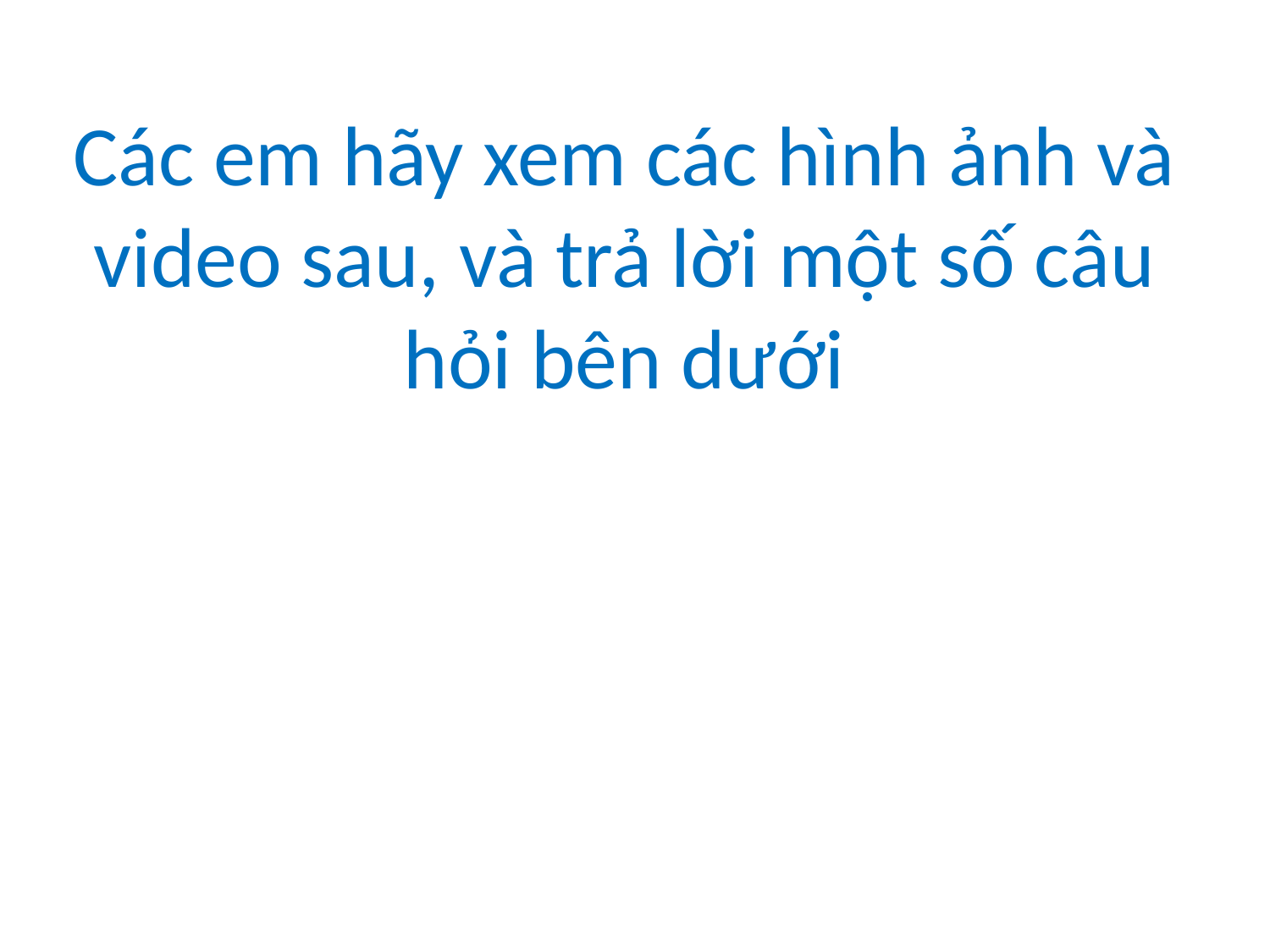

Các em hãy xem các hình ảnh và video sau, và trả lời một số câu hỏi bên dưới